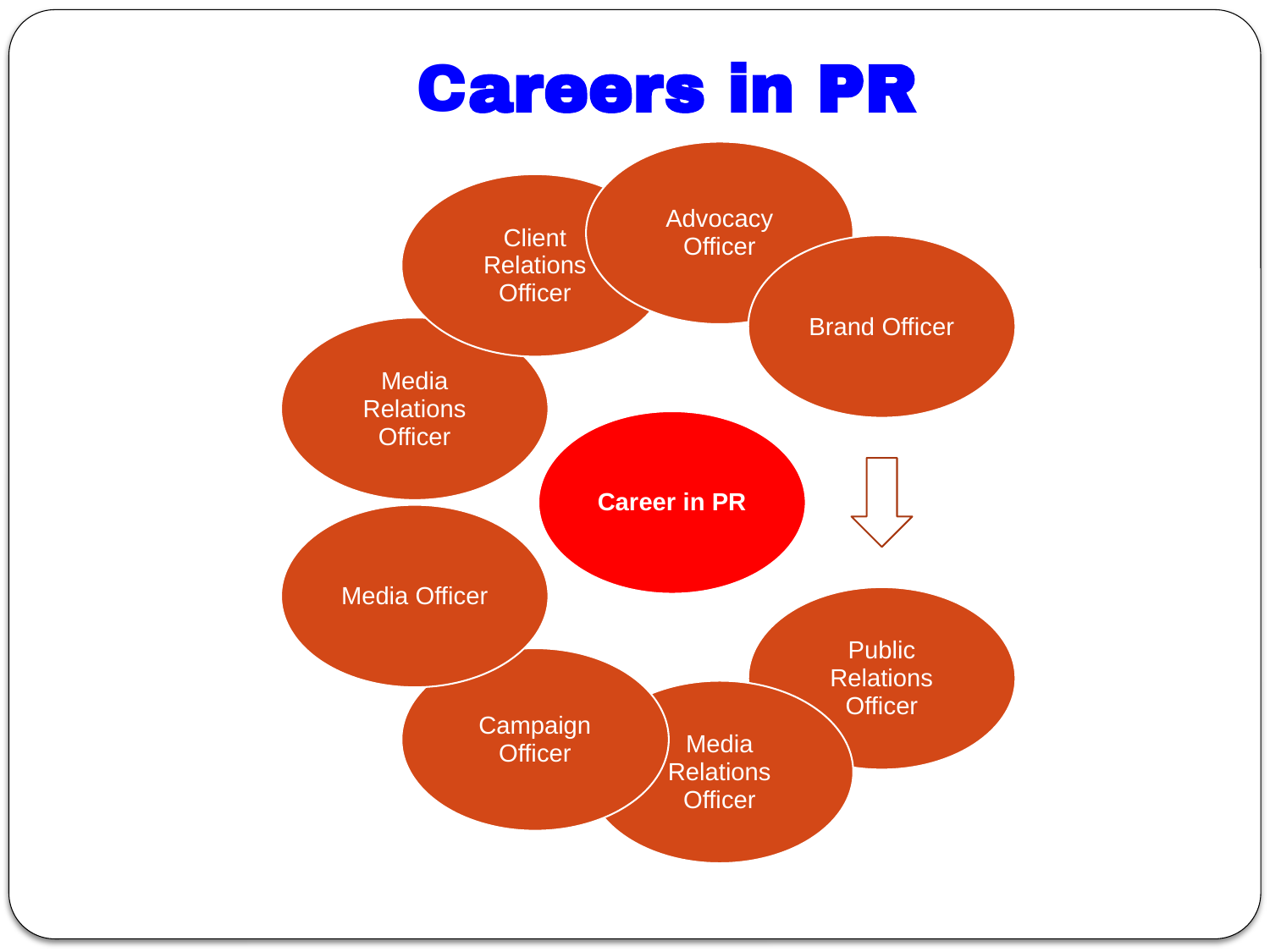

# Careers in PR
Career in PR
Public Relations Officer
Media Relations Officer
Campaign Officer
Media Officer
Media Relations Officer
Client Relations Officer
Advocacy Officer
Brand Officer